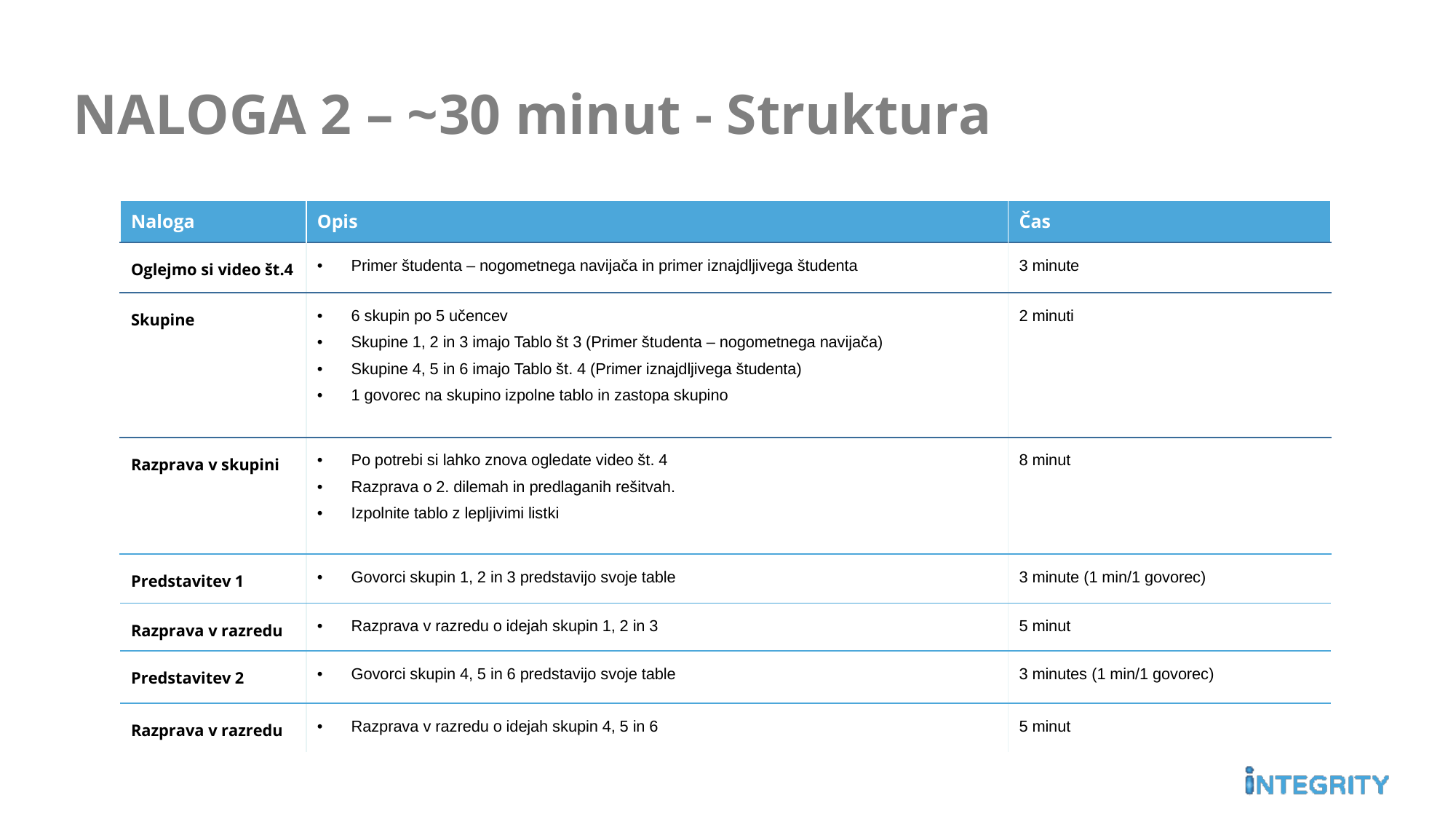

# NALOGA 2 – ~30 minut - Struktura
| Naloga | Opis | Čas |
| --- | --- | --- |
| Oglejmo si video št.4 | Primer študenta – nogometnega navijača in primer iznajdljivega študenta | 3 minute |
| Skupine | 6 skupin po 5 učencev Skupine 1, 2 in 3 imajo Tablo št 3 (Primer študenta – nogometnega navijača) Skupine 4, 5 in 6 imajo Tablo št. 4 (Primer iznajdljivega študenta) 1 govorec na skupino izpolne tablo in zastopa skupino | 2 minuti |
| Razprava v skupini | Po potrebi si lahko znova ogledate video št. 4 Razprava o 2. dilemah in predlaganih rešitvah. Izpolnite tablo z lepljivimi listki | 8 minut |
| Predstavitev 1 | Govorci skupin 1, 2 in 3 predstavijo svoje table | 3 minute (1 min/1 govorec) |
| Razprava v razredu | Razprava v razredu o idejah skupin 1, 2 in 3 | 5 minut |
| Predstavitev 2 | Govorci skupin 4, 5 in 6 predstavijo svoje table | 3 minutes (1 min/1 govorec) |
| Razprava v razredu | Razprava v razredu o idejah skupin 4, 5 in 6 | 5 minut |